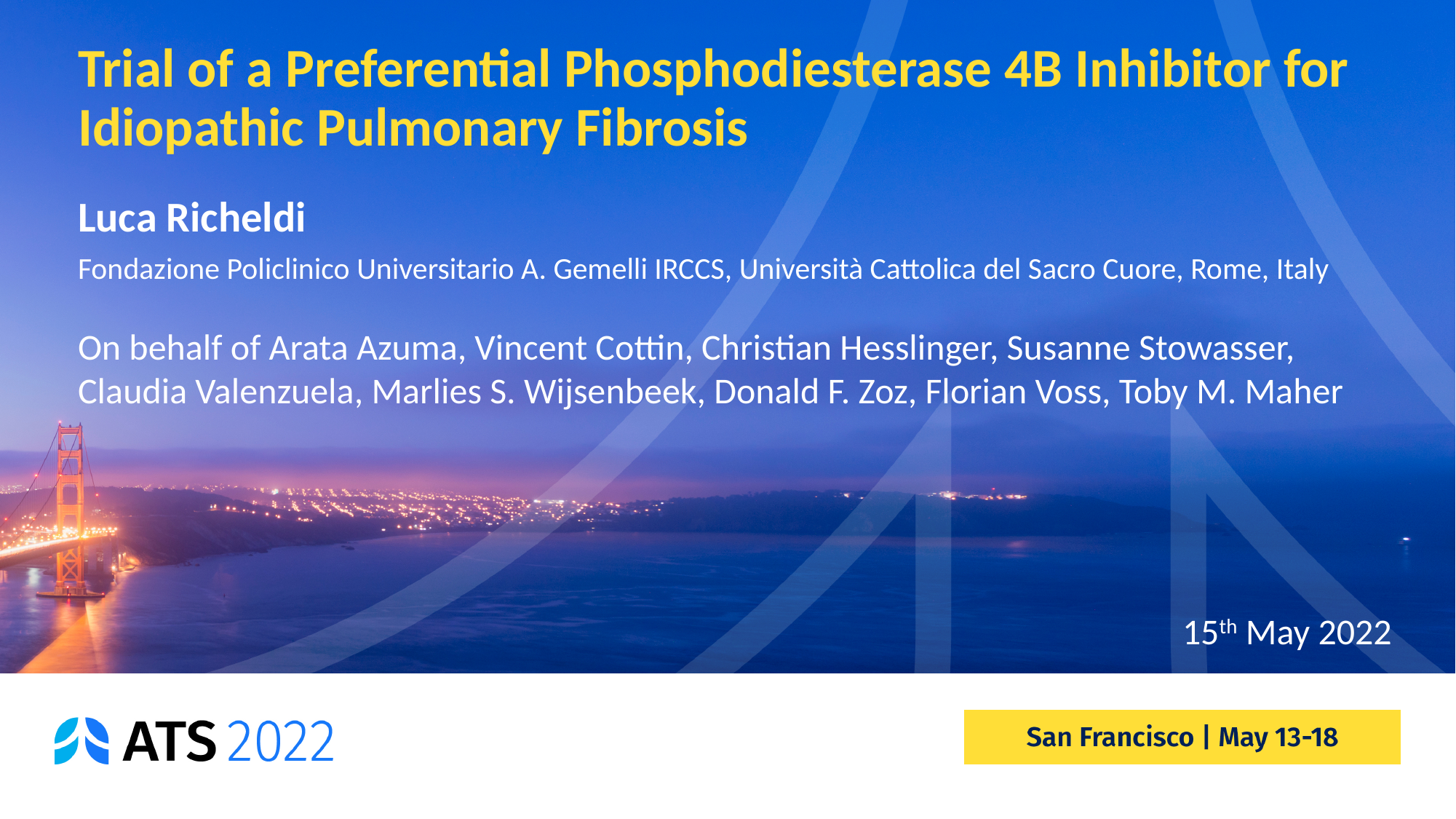

# Trial of a Preferential Phosphodiesterase 4B Inhibitor for Idiopathic Pulmonary Fibrosis
Luca Richeldi
Fondazione Policlinico Universitario A. Gemelli IRCCS, Università Cattolica del Sacro Cuore, Rome, Italy

On behalf of Arata Azuma, Vincent Cottin, Christian Hesslinger, Susanne Stowasser, Claudia Valenzuela, Marlies S. Wijsenbeek, Donald F. Zoz, Florian Voss, Toby M. Maher
15th May 2022